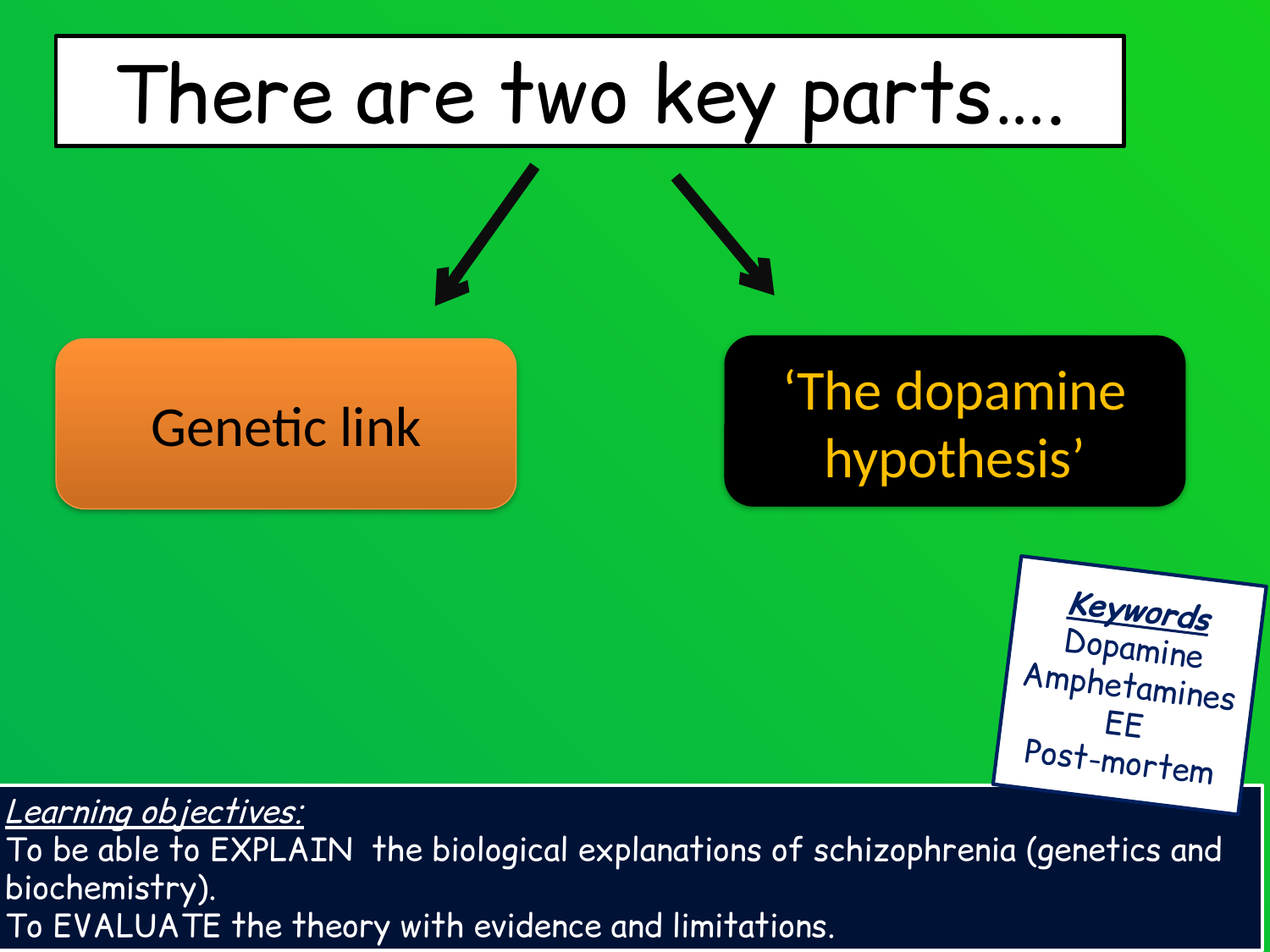

There are two key parts….
‘The dopamine hypothesis’
Genetic link
Keywords
Dopamine
Amphetamines
EE
Post-mortem
Learning objectives:
To be able to EXPLAIN  the biological explanations of schizophrenia (genetics and biochemistry).
To EVALUATE the theory with evidence and limitations.